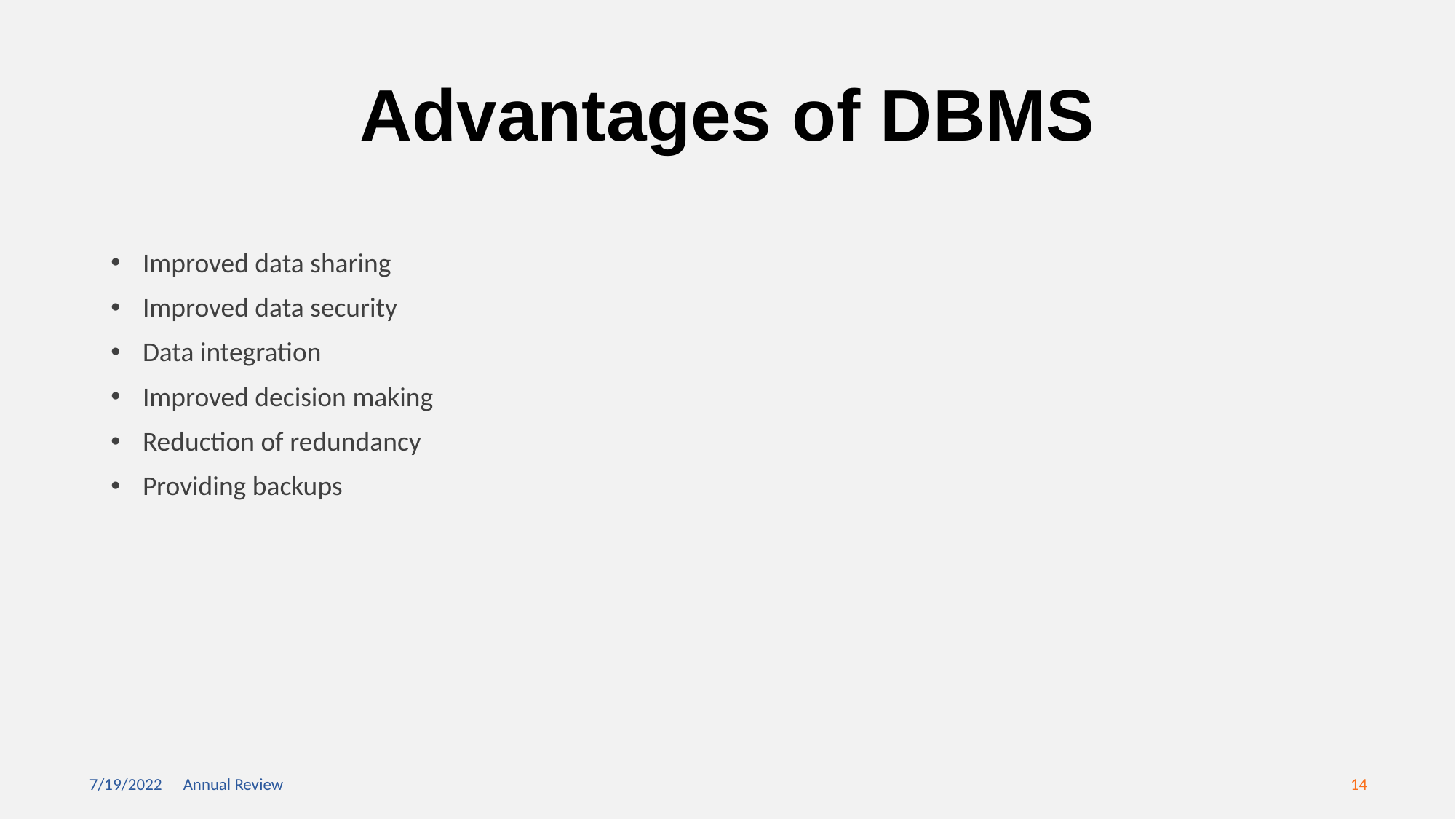

# Advantages of DBMS
Improved data sharing
Improved data security
Data integration
Improved decision making
Reduction of redundancy
Providing backups